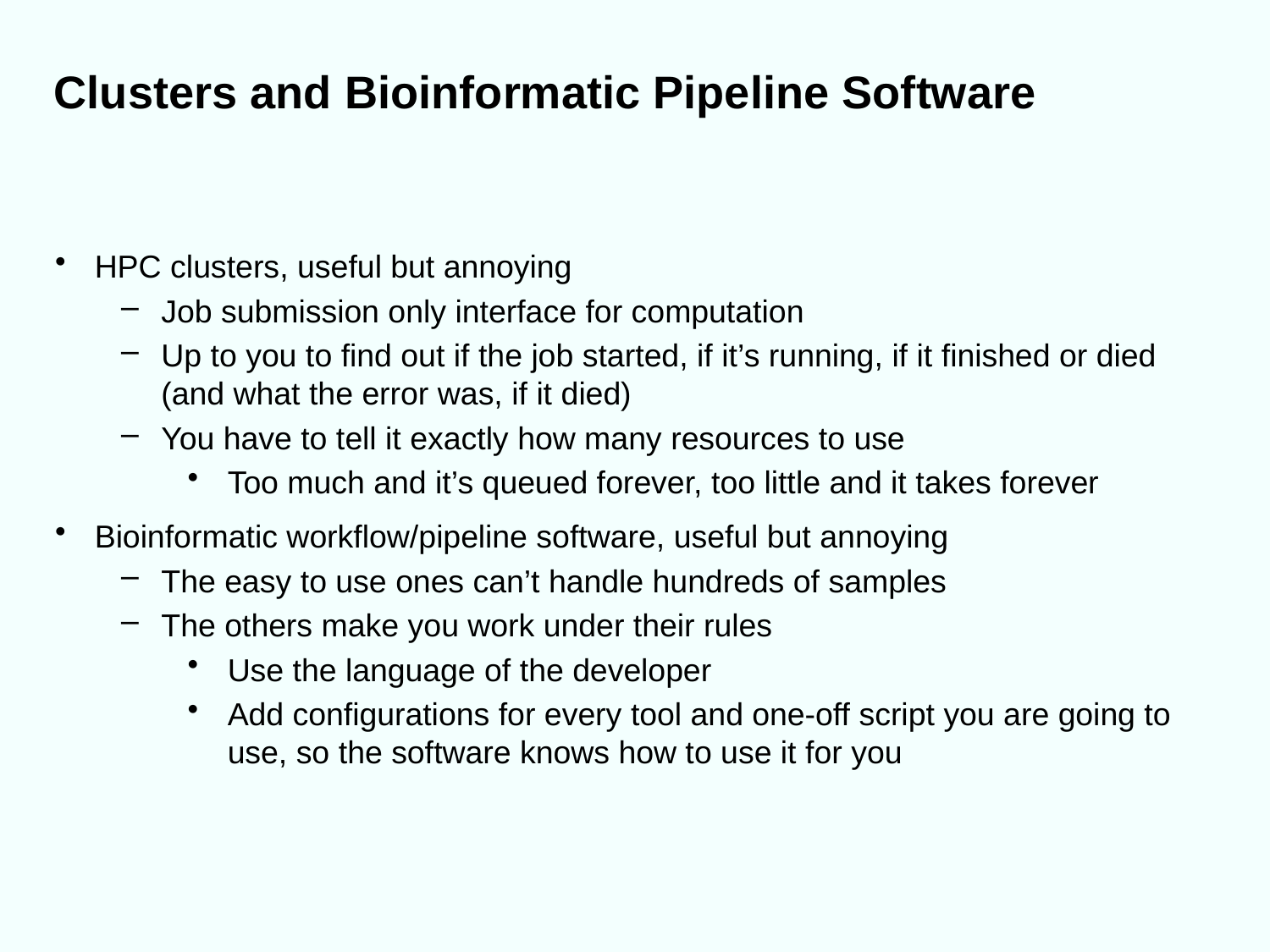

# Clusters and Bioinformatic Pipeline Software
HPC clusters, useful but annoying
Job submission only interface for computation
Up to you to find out if the job started, if it’s running, if it finished or died (and what the error was, if it died)
You have to tell it exactly how many resources to use
Too much and it’s queued forever, too little and it takes forever
Bioinformatic workflow/pipeline software, useful but annoying
The easy to use ones can’t handle hundreds of samples
The others make you work under their rules
Use the language of the developer
Add configurations for every tool and one-off script you are going to use, so the software knows how to use it for you